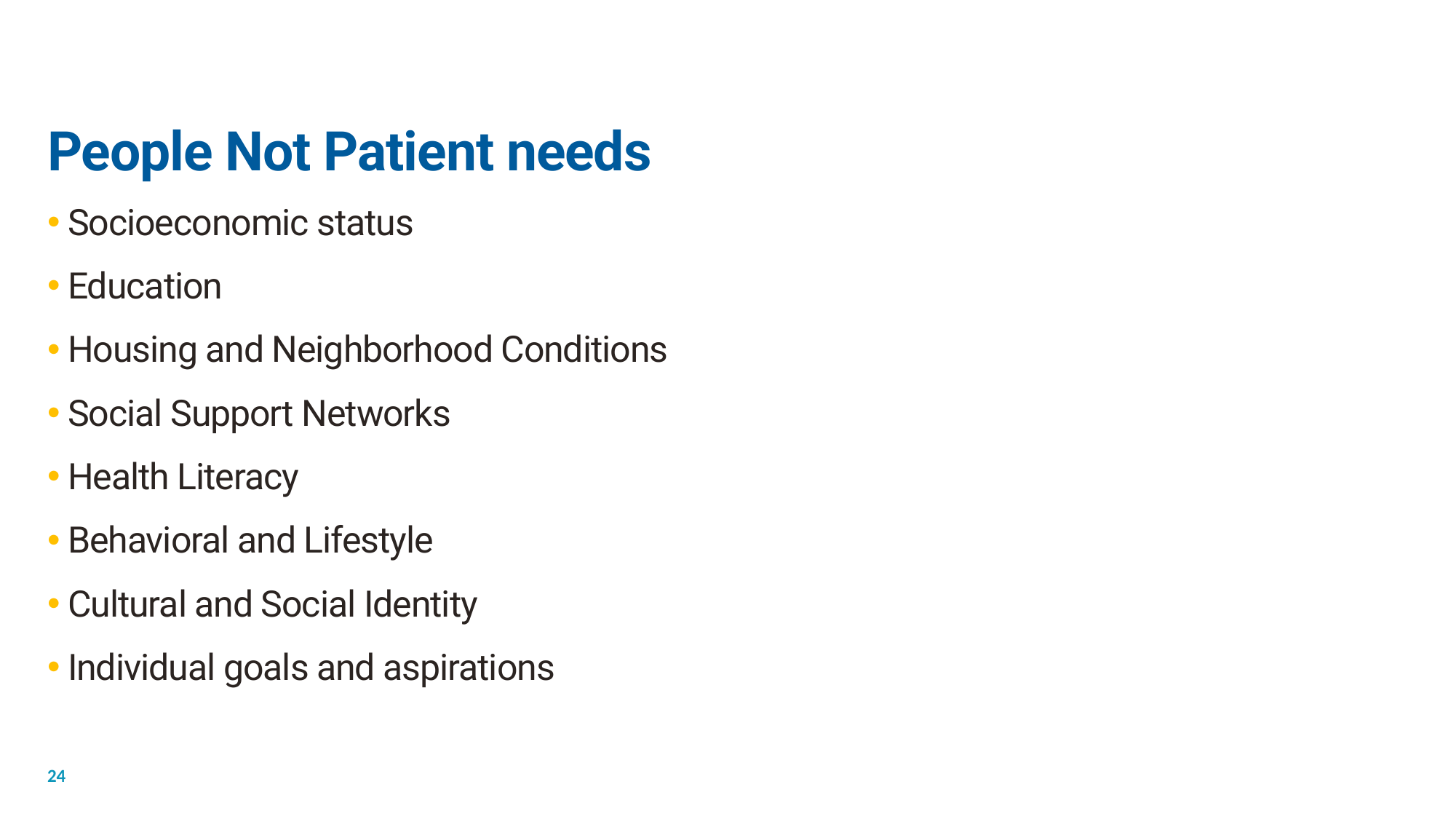

# People Not Patient needs
Socioeconomic status
Education
Housing and Neighborhood Conditions
Social Support Networks
Health Literacy
Behavioral and Lifestyle
Cultural and Social Identity
Individual goals and aspirations
24